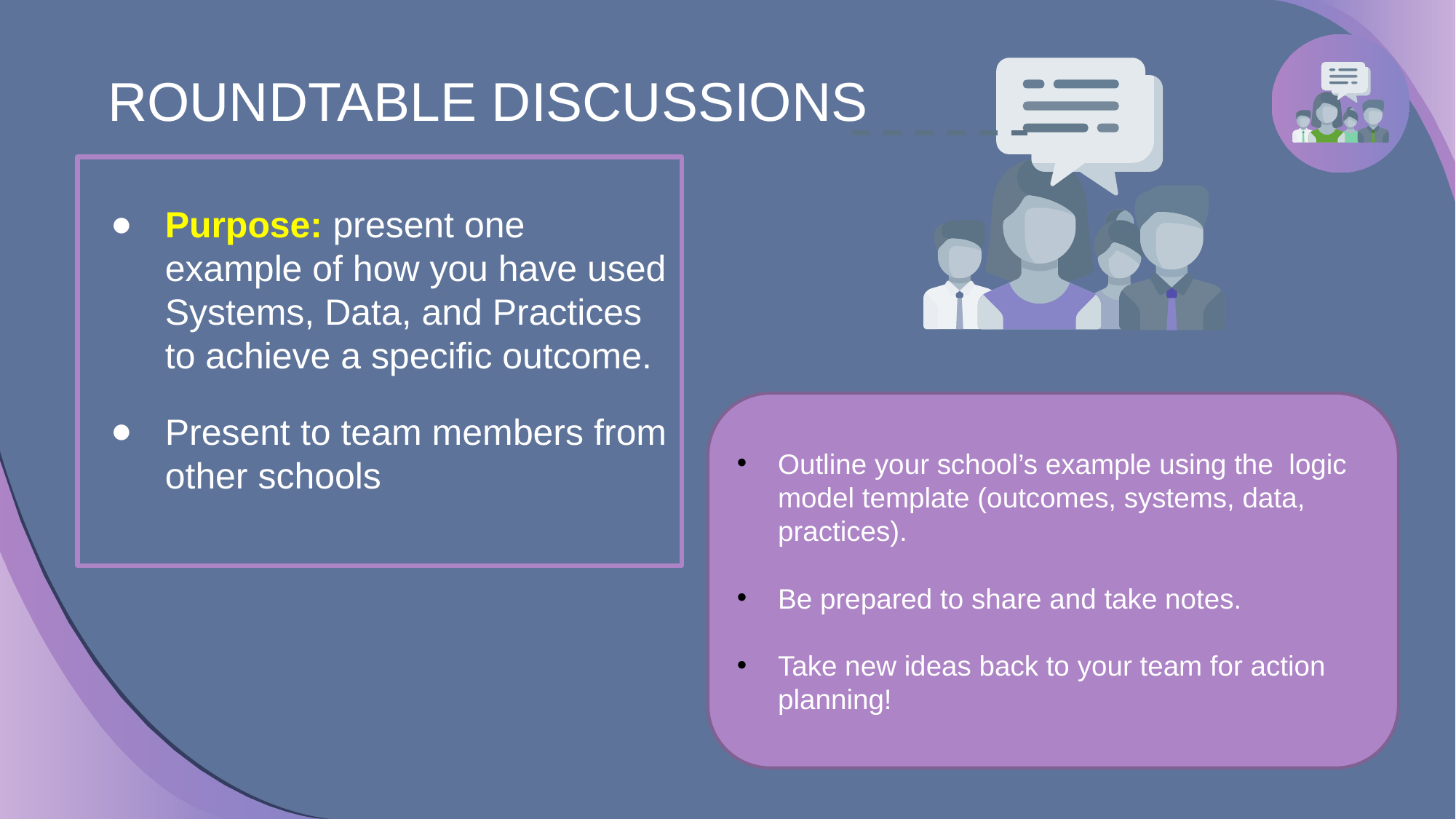

# ROUNDTABLE DISCUSSIONS

Purpose: present one example of how you have used Systems, Data, and Practices to achieve a specific outcome.

Present to team members from other schools

Outline your school’s example using the  logic model template (outcomes, systems, data, practices).

Be prepared to share and take notes.

Take new ideas back to your team for action planning!